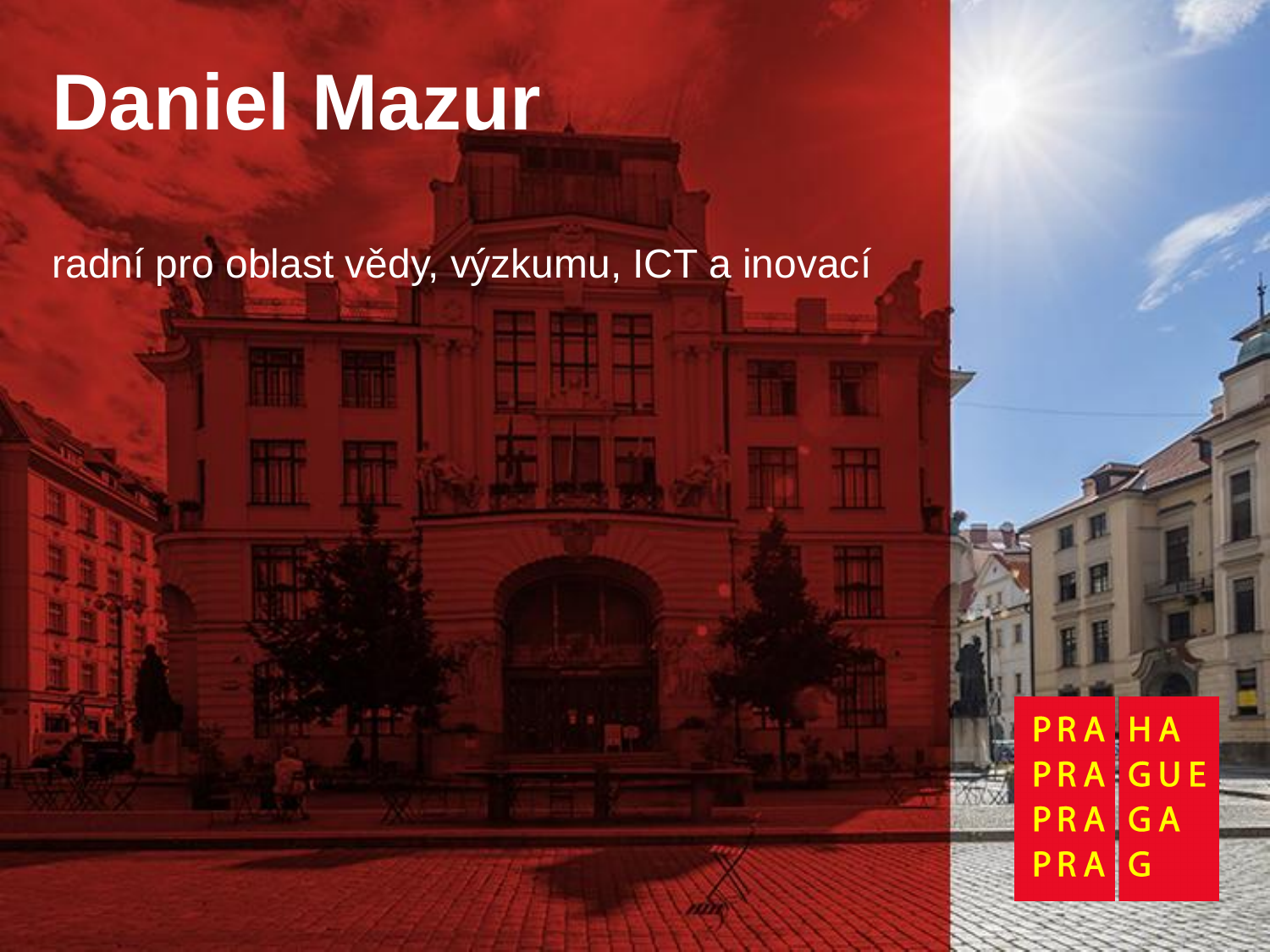

# Daniel Mazur
radní pro oblast vědy, výzkumu, ICT a inovací